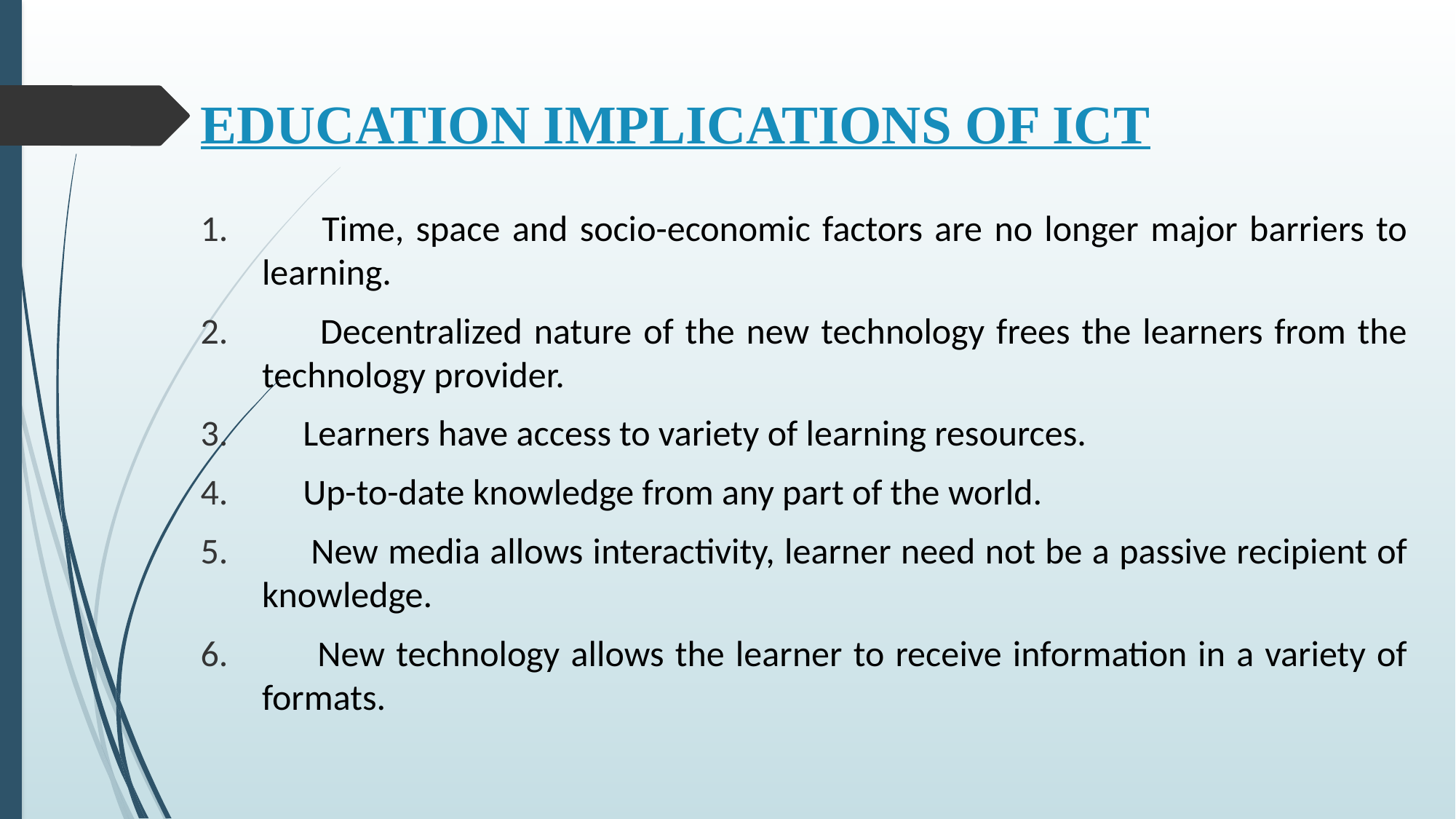

# EDUCATION IMPLICATIONS OF ICT
     Time, space and socio-economic factors are no longer major barriers to learning.
     Decentralized nature of the new technology frees the learners from the technology provider.
     Learners have access to variety of learning resources.
     Up-to-date knowledge from any part of the world.
     New media allows interactivity, learner need not be a passive recipient of knowledge.
     New technology allows the learner to receive information in a variety of formats.